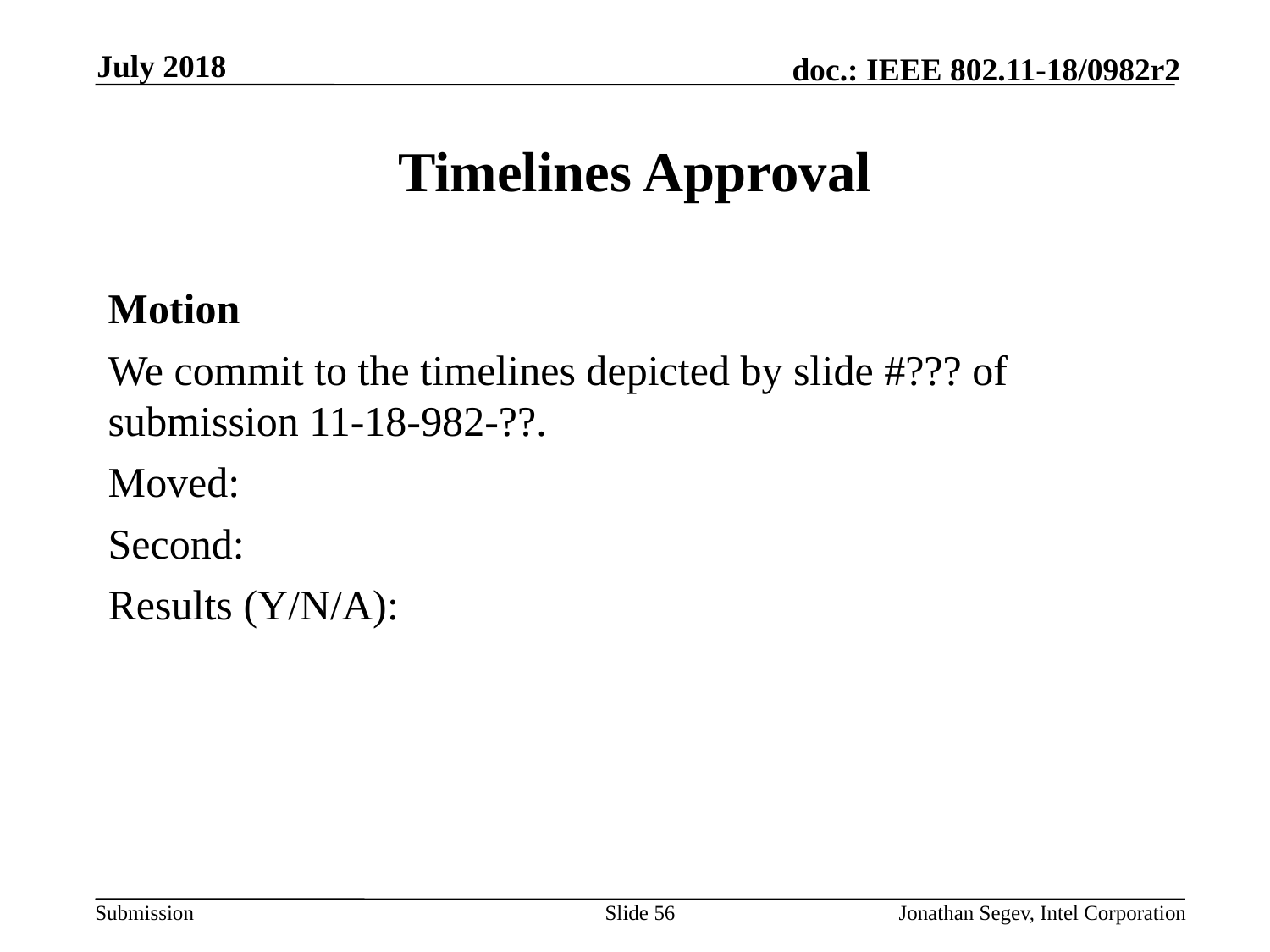

July 2018
# Timelines Approval
Motion
We commit to the timelines depicted by slide #??? of submission 11-18-982-??.
Moved:
Second:
Results (Y/N/A):
Slide 56
Jonathan Segev, Intel Corporation